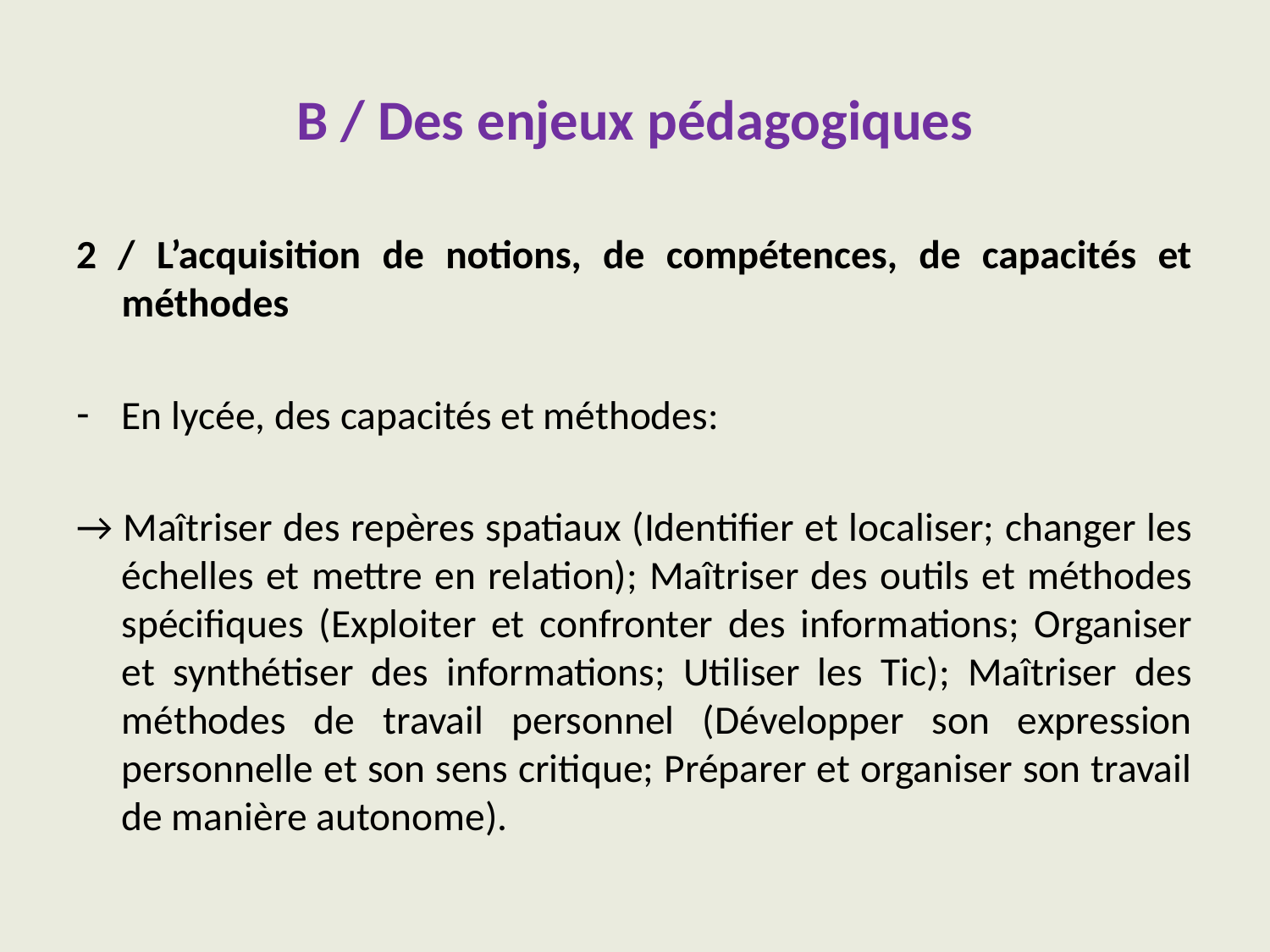

# B / Des enjeux pédagogiques
2 / L’acquisition de notions, de compétences, de capacités et méthodes

En lycée, des capacités et méthodes:

→ Maîtriser des repères spatiaux (Identifier et localiser; changer les échelles et mettre en relation); Maîtriser des outils et méthodes spécifiques (Exploiter et confronter des informations; Organiser et synthétiser des informations; Utiliser les Tic); Maîtriser des méthodes de travail personnel (Développer son expression personnelle et son sens critique; Préparer et organiser son travail de manière autonome).